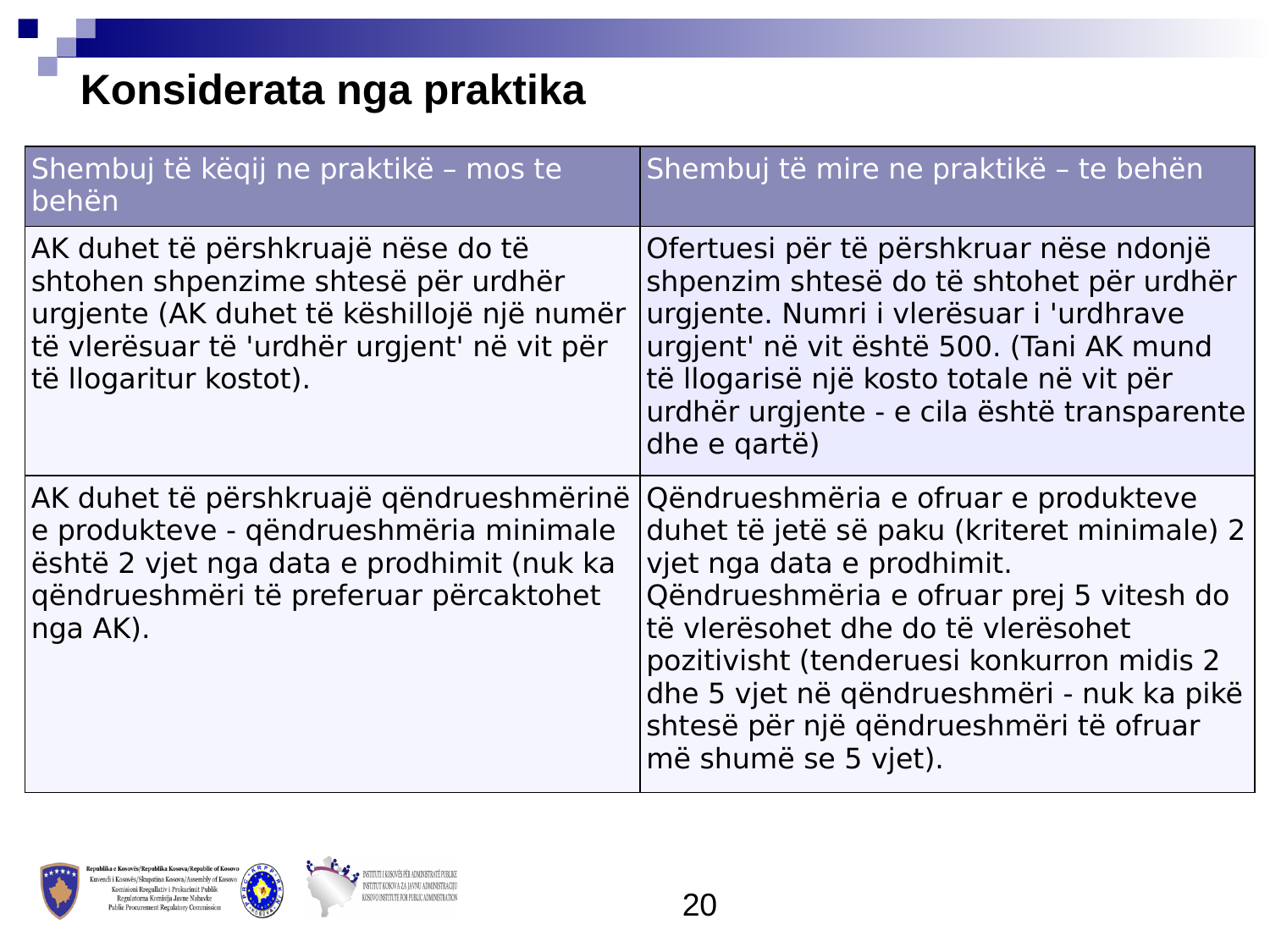

Konsiderata nga praktika
| Shembuj të këqij ne praktikë – mos te behën | Shembuj të mire ne praktikë – te behën |
| --- | --- |
| AK duhet të përshkruajë nëse do të shtohen shpenzime shtesë për urdhër urgjente (AK duhet të këshillojë një numër të vlerësuar të 'urdhër urgjent' në vit për të llogaritur kostot). | Ofertuesi për të përshkruar nëse ndonjë shpenzim shtesë do të shtohet për urdhër urgjente. Numri i vlerësuar i 'urdhrave urgjent' në vit është 500. (Tani AK mund të llogarisë një kosto totale në vit për urdhër urgjente - e cila është transparente dhe e qartë) |
| AK duhet të përshkruajë qëndrueshmërinë e produkteve - qëndrueshmëria minimale është 2 vjet nga data e prodhimit (nuk ka qëndrueshmëri të preferuar përcaktohet nga AK). | Qëndrueshmëria e ofruar e produkteve duhet të jetë së paku (kriteret minimale) 2 vjet nga data e prodhimit. Qëndrueshmëria e ofruar prej 5 vitesh do të vlerësohet dhe do të vlerësohet pozitivisht (tenderuesi konkurron midis 2 dhe 5 vjet në qëndrueshmëri - nuk ka pikë shtesë për një qëndrueshmëri të ofruar më shumë se 5 vjet). |